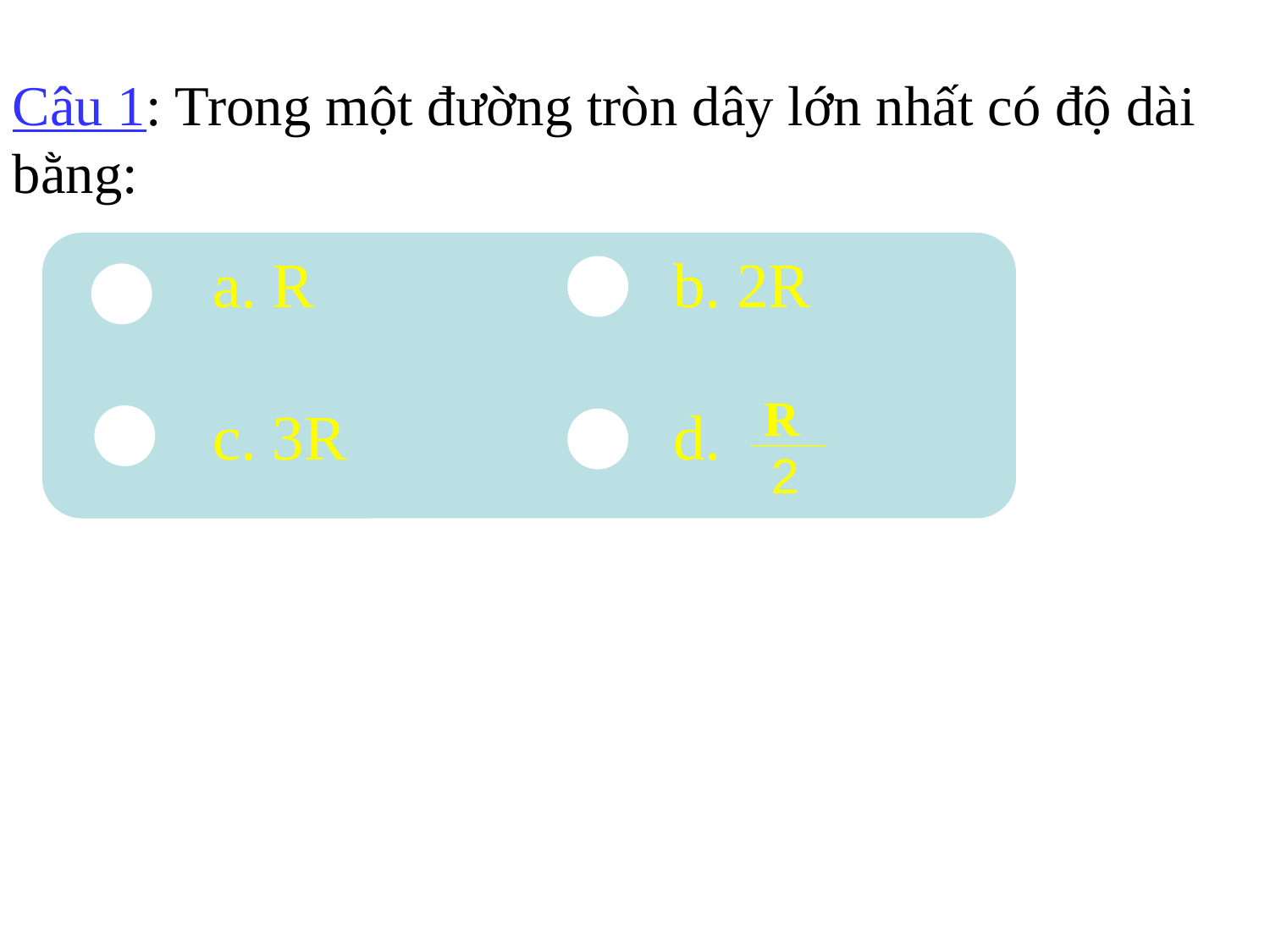

Câu 1: Trong một đường tròn dây lớn nhất có độ dài bằng:
      a. R		 	b. 2R

      c. 3R		        d.

R

2